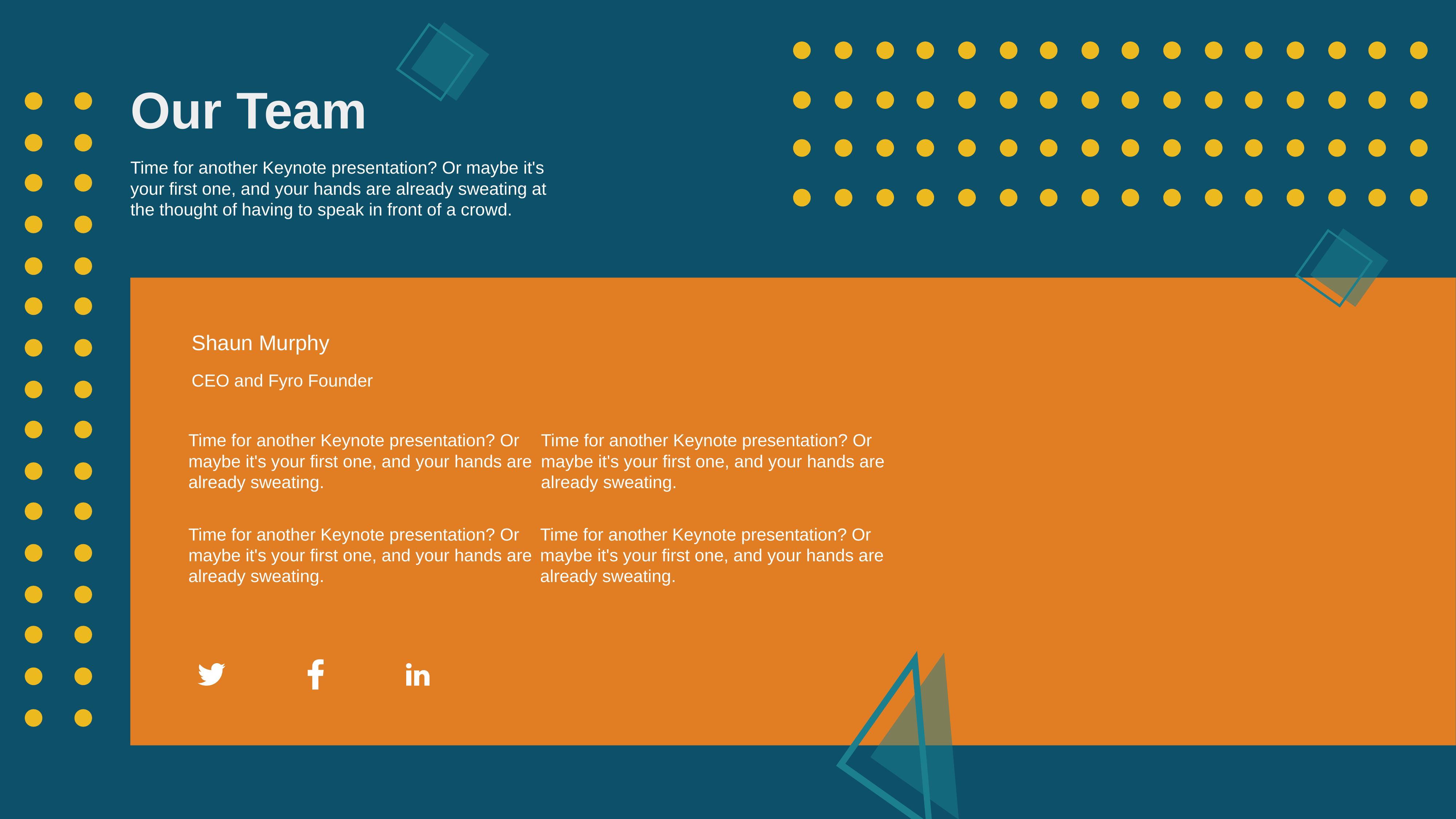

Our Team

Time for another Keynote presentation? Or maybe it's your first one, and your hands are already sweating at the thought of having to speak in front of a crowd.

Shaun Murphy
CEO and Fyro Founder
Time for another Keynote presentation? Or maybe it's your first one, and your hands are already sweating.
Time for another Keynote presentation? Or maybe it's your first one, and your hands are already sweating.
Time for another Keynote presentation? Or maybe it's your first one, and your hands are already sweating.
Time for another Keynote presentation? Or maybe it's your first one, and your hands are already sweating.